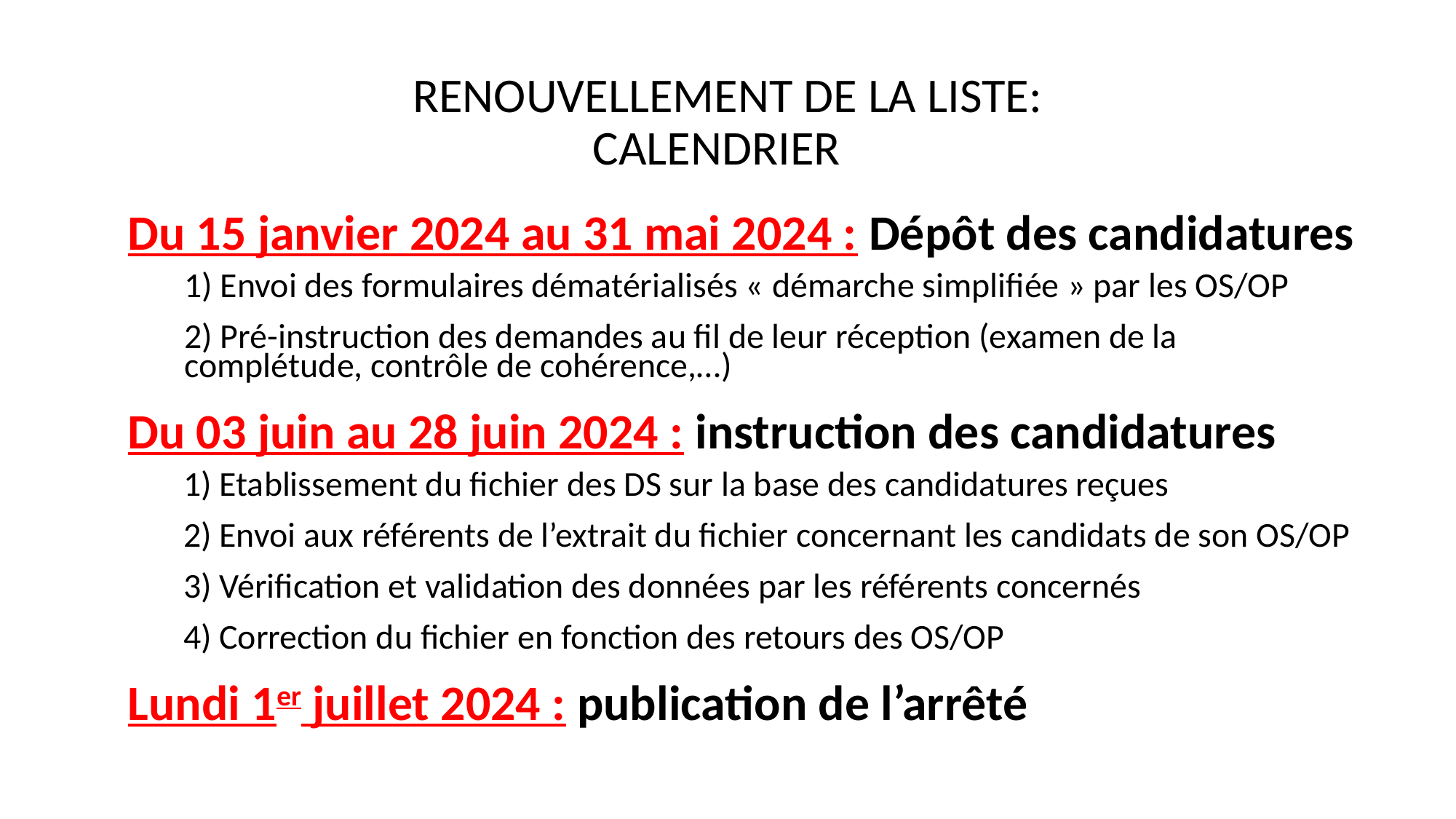

# RENOUVELLEMENT DE LA LISTE: CALENDRIER
Du 15 janvier 2024 au 31 mai 2024 : Dépôt des candidatures
1) Envoi des formulaires dématérialisés « démarche simplifiée » par les OS/OP
2) Pré-instruction des demandes au fil de leur réception (examen de la complétude, contrôle de cohérence,…)
Du 03 juin au 28 juin 2024 : instruction des candidatures
1) Etablissement du fichier des DS sur la base des candidatures reçues
2) Envoi aux référents de l’extrait du fichier concernant les candidats de son OS/OP
3) Vérification et validation des données par les référents concernés
4) Correction du fichier en fonction des retours des OS/OP
Lundi 1er juillet 2024 : publication de l’arrêté